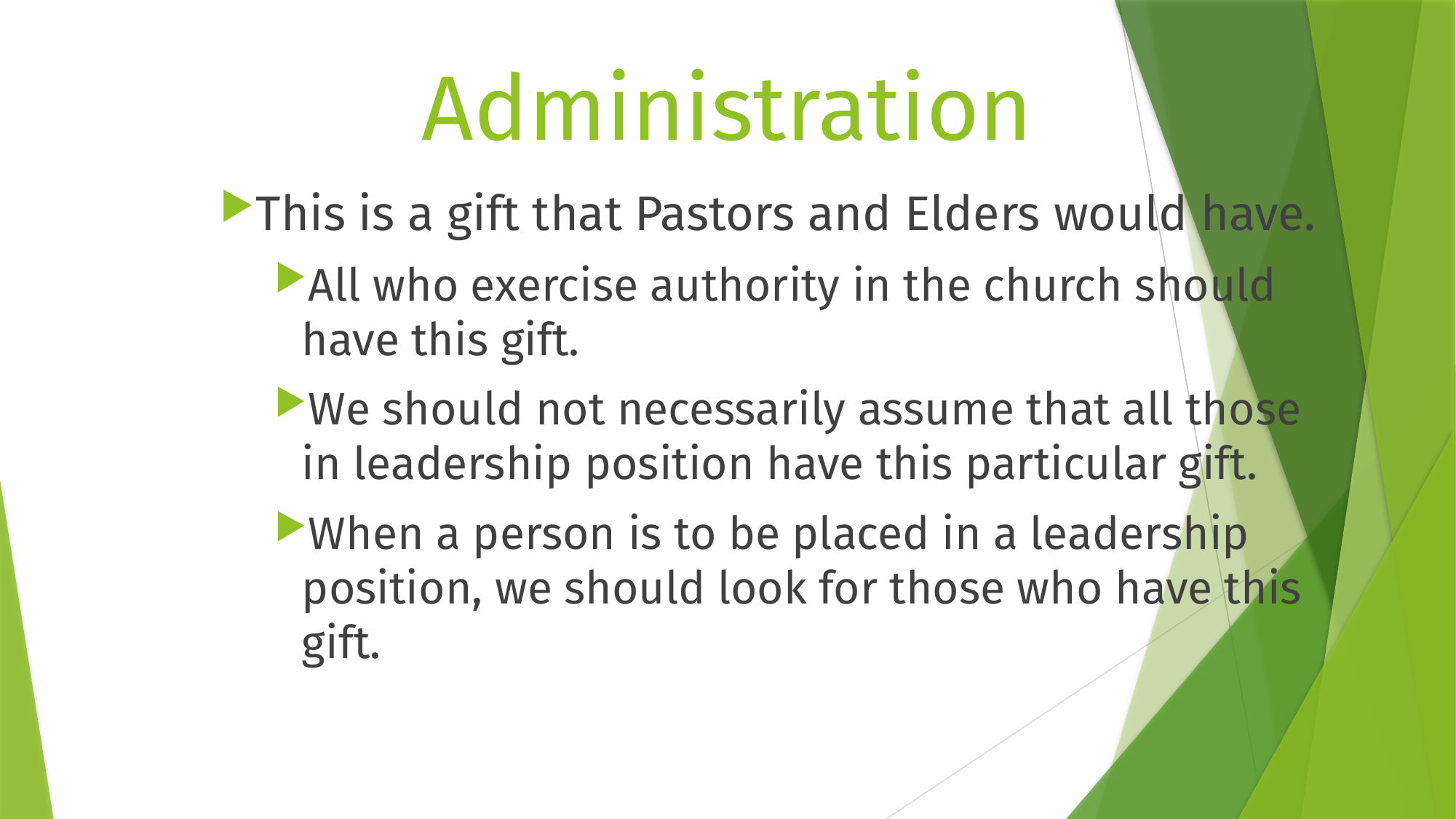

# Administration
This is a gift that Pastors and Elders would have.
All who exercise authority in the church should have this gift.
We should not necessarily assume that all those in leadership position have this particular gift.
When a person is to be placed in a leadership position, we should look for those who have this gift.